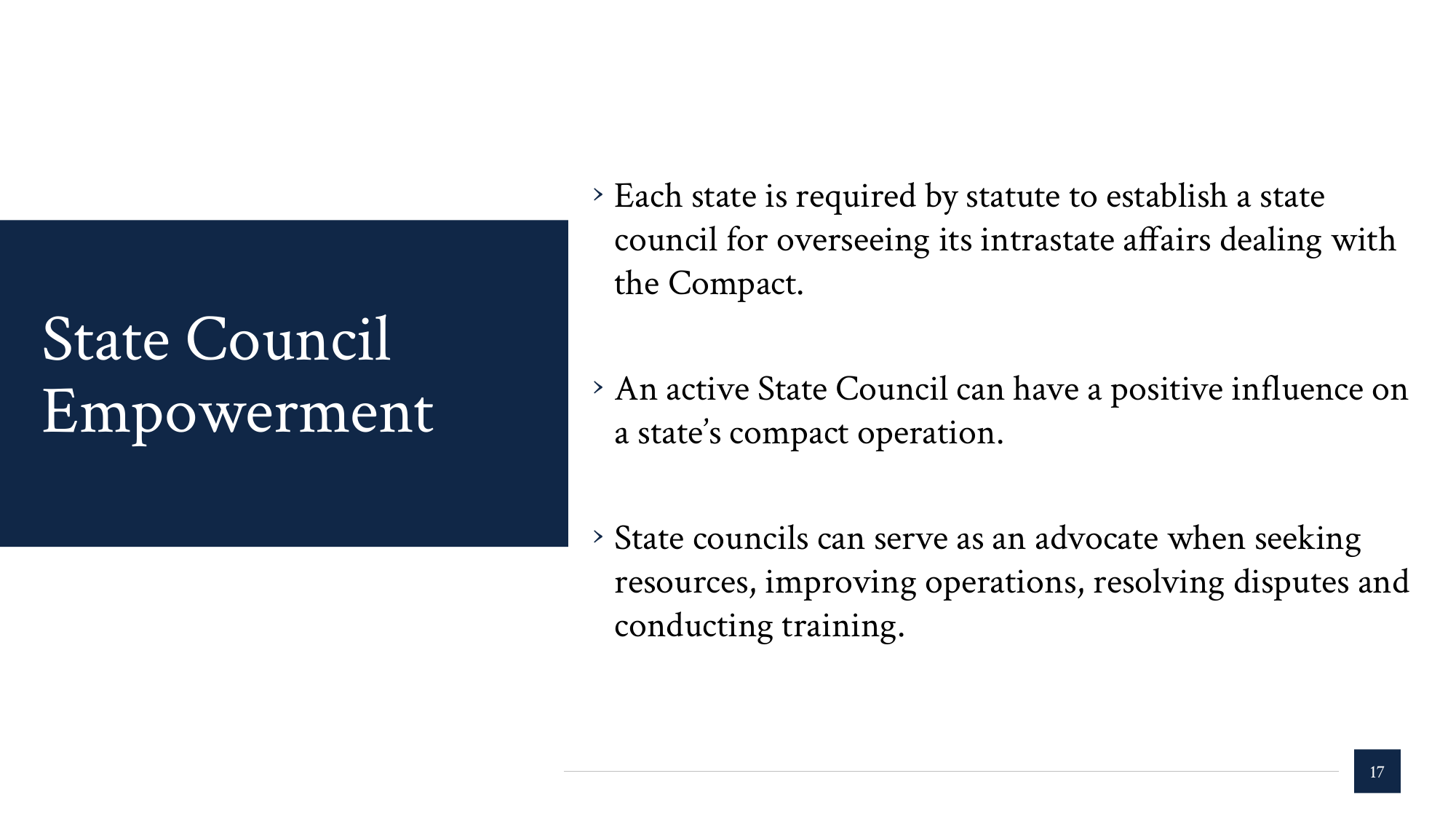

Each state is required by statute to establish a state council for overseeing its intrastate affairs dealing with the Compact.

An active State Council can have a positive influence on a state’s compact operation.

State councils can serve as an advocate when seeking resources, improving operations, resolving disputes and conducting training.

# State Council Empowerment
17